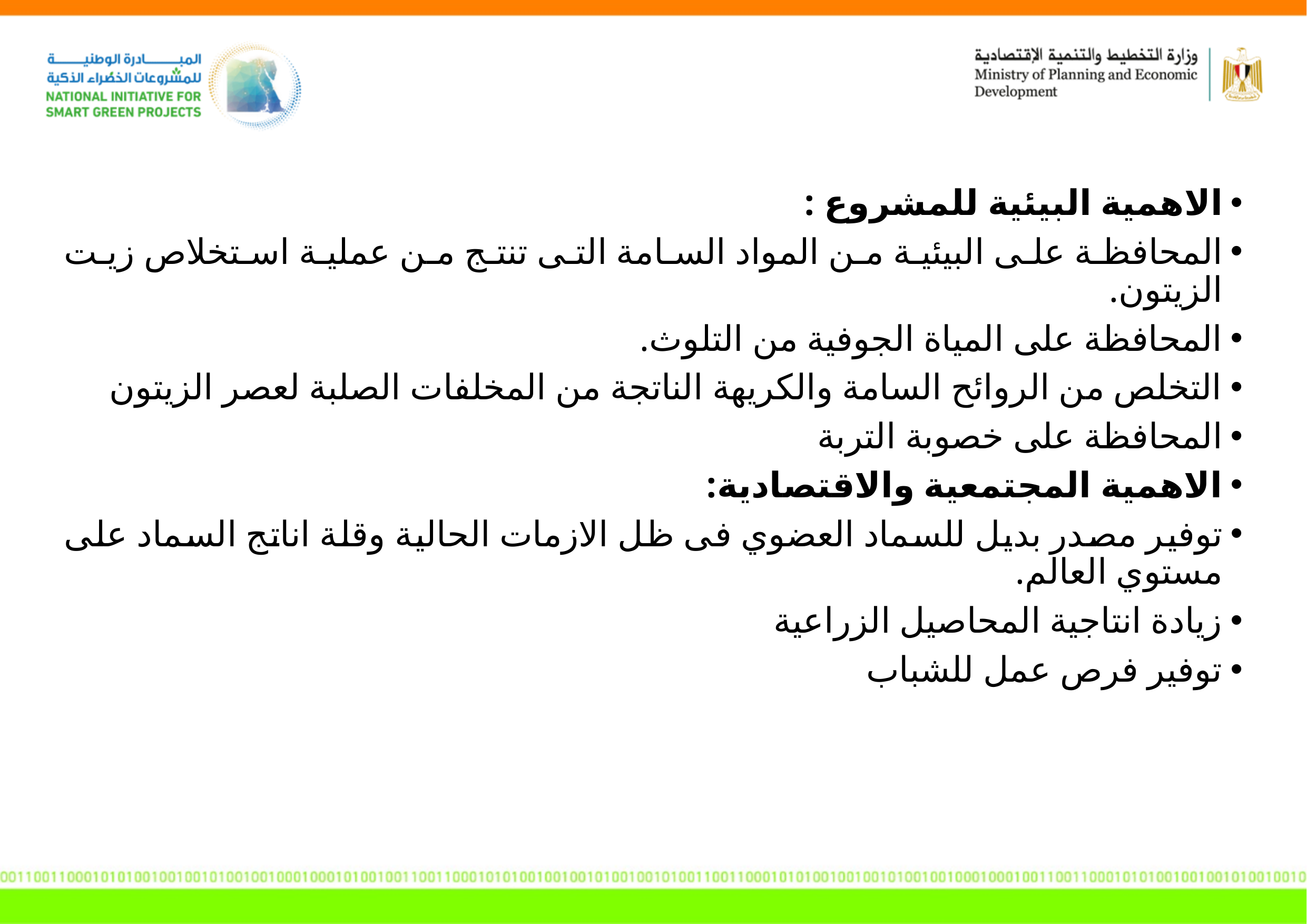

الاهمية البيئية للمشروع :
المحافظة على البيئية من المواد السامة التى تنتج من عملية استخلاص زيت الزيتون.
المحافظة على المياة الجوفية من التلوث.
التخلص من الروائح السامة والكريهة الناتجة من المخلفات الصلبة لعصر الزيتون
المحافظة على خصوبة التربة
الاهمية المجتمعية والاقتصادية:
توفير مصدر بديل للسماد العضوي فى ظل الازمات الحالية وقلة اناتج السماد على مستوي العالم.
زيادة انتاجية المحاصيل الزراعية
توفير فرص عمل للشباب